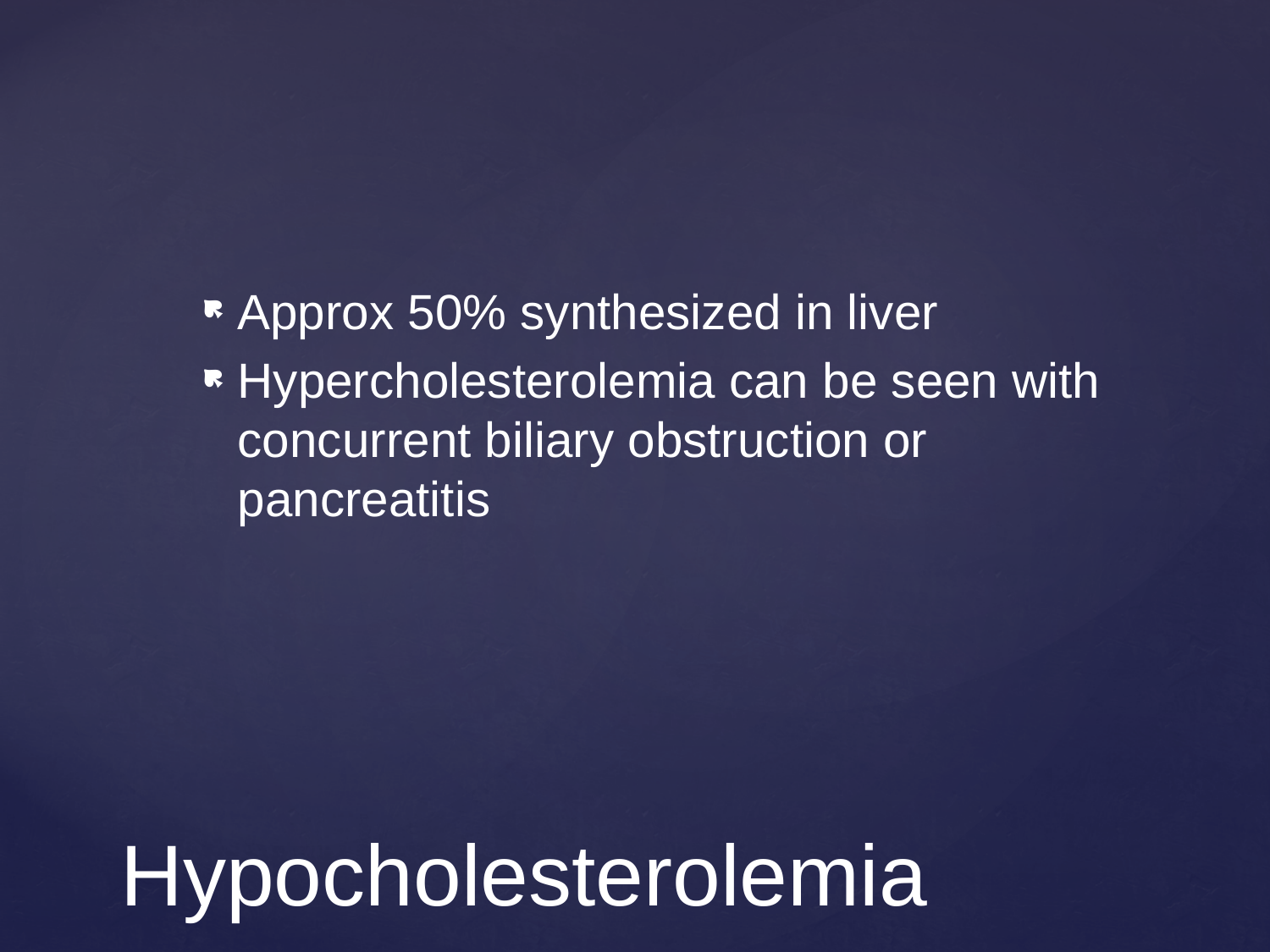

Approx 50% synthesized in liver
Hypercholesterolemia can be seen with concurrent biliary obstruction or pancreatitis
# Hypocholesterolemia